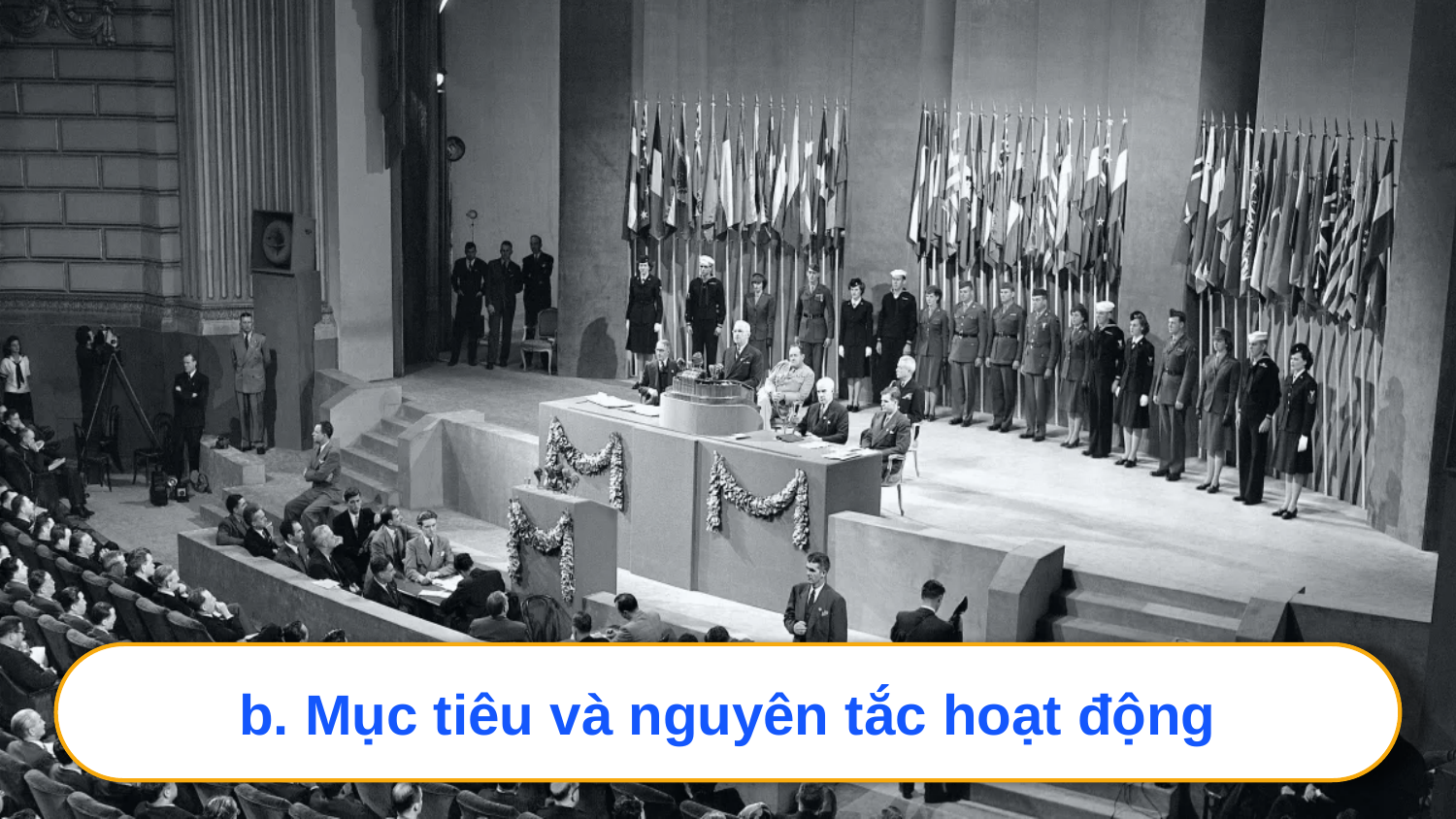

b. Mục tiêu và nguyên tắc hoạt động